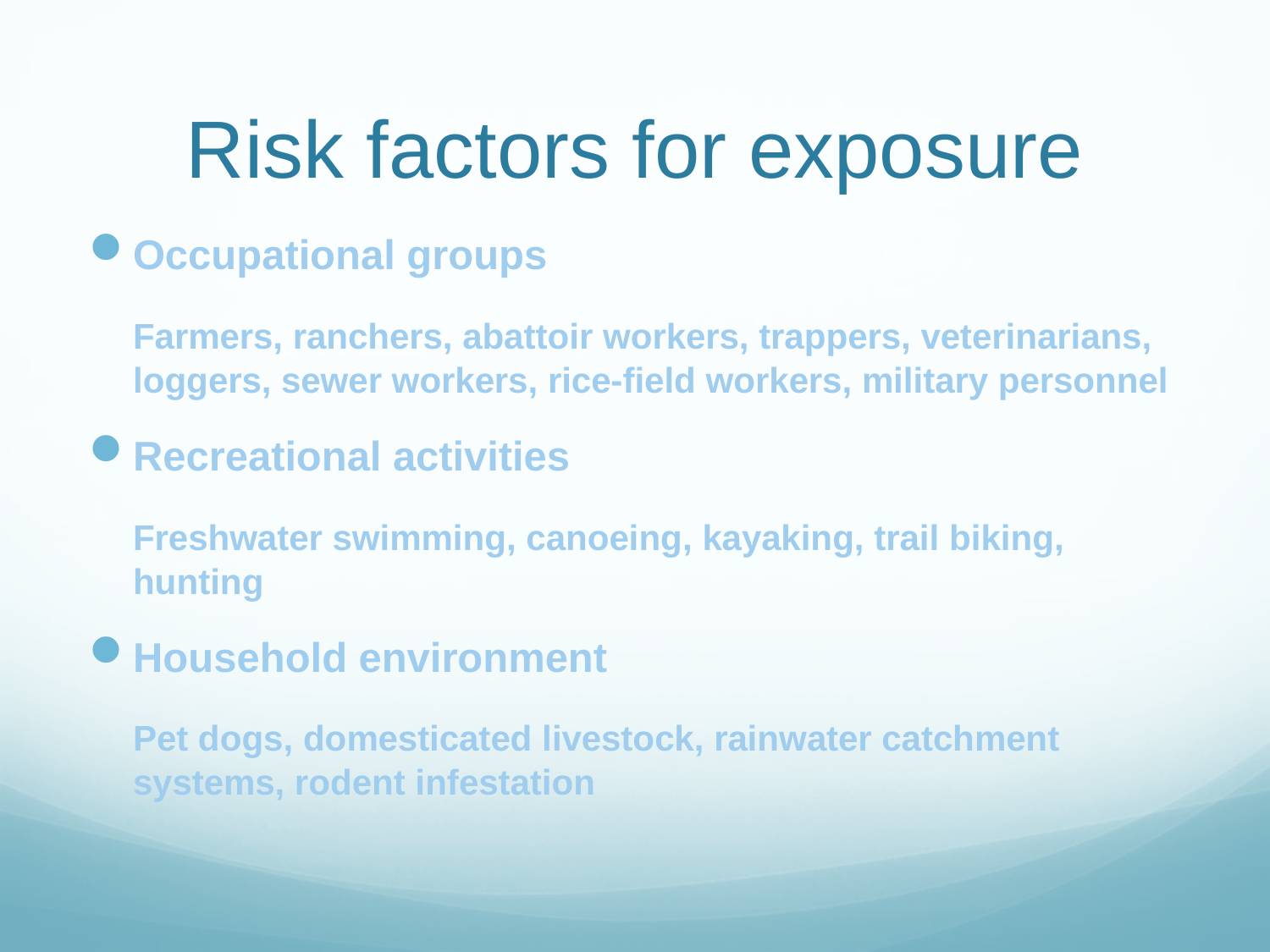

# Risk factors for exposure
Occupational groups
	Farmers, ranchers, abattoir workers, trappers, veterinarians, loggers, sewer workers, rice-field workers, military personnel
Recreational activities
	Freshwater swimming, canoeing, kayaking, trail biking, hunting
Household environment
	Pet dogs, domesticated livestock, rainwater catchment systems, rodent infestation